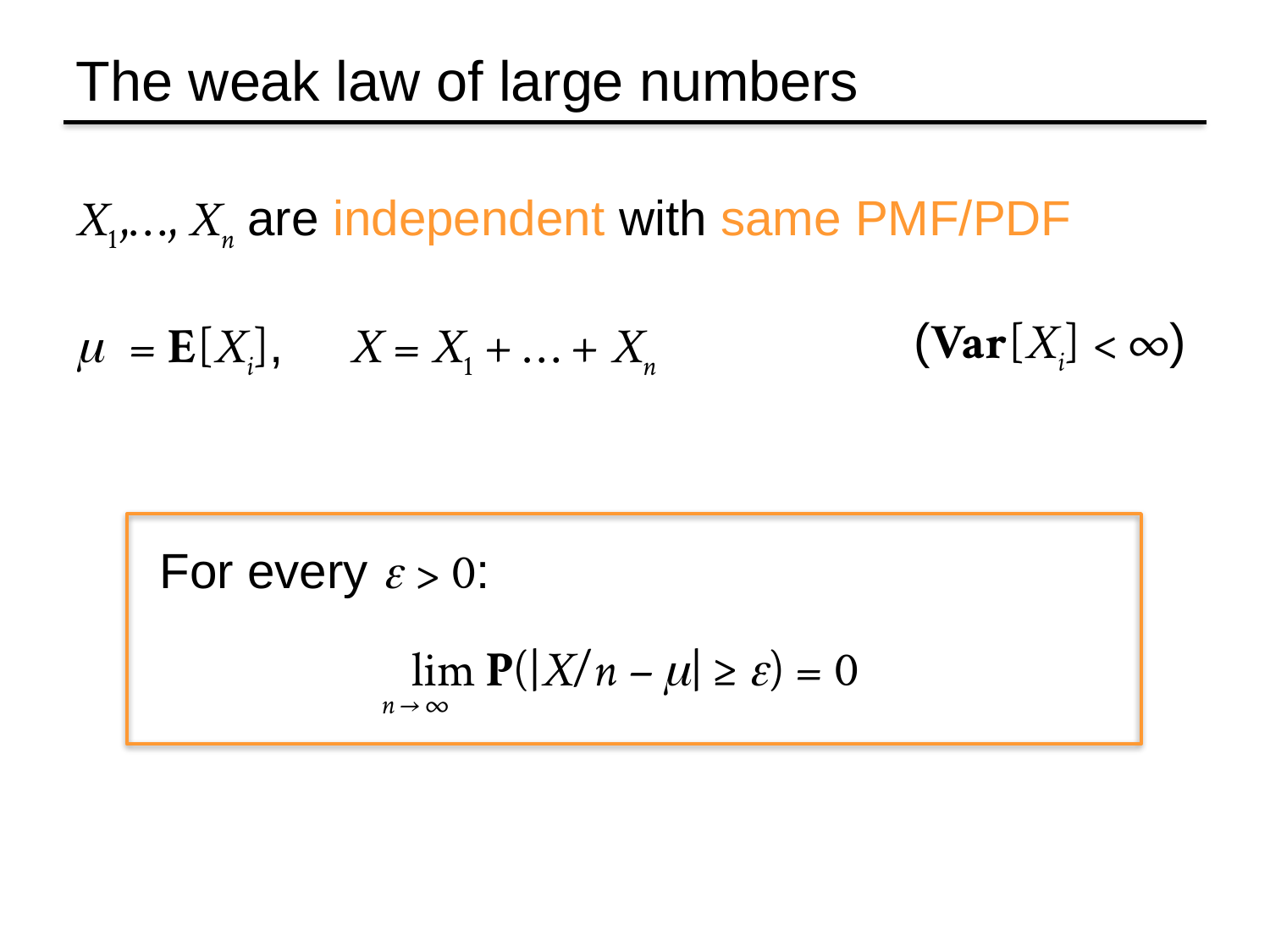

# The weak law of large numbers
X1,…, Xn are independent with same PMF/PDF
(Var[Xi] < ∞)
μ = E[Xi],
X = X1 + … + Xn

For every ε > 0:
lim P(|X/n – μ| ≥ ε) = 0
n → ∞